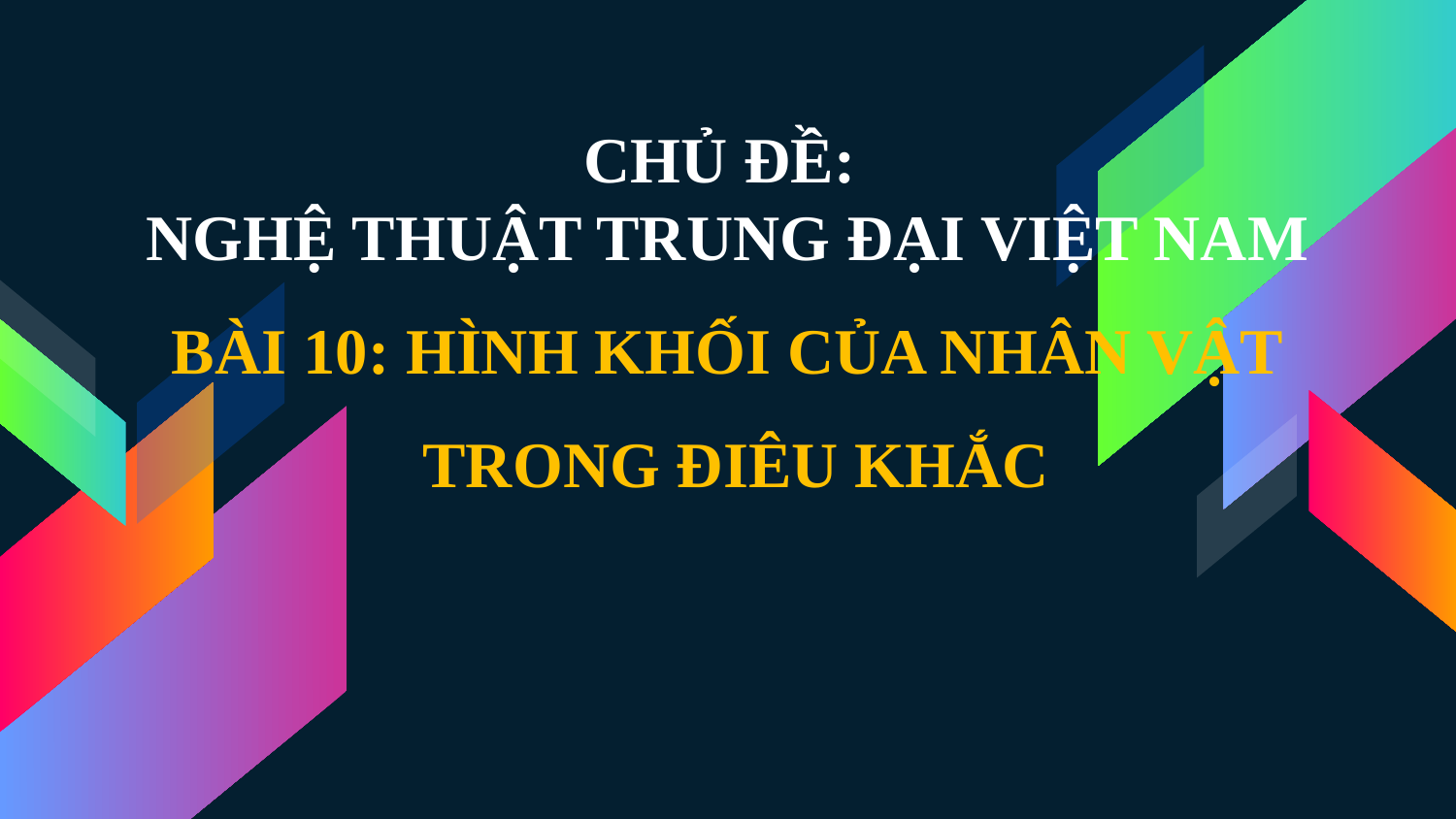

CHỦ ĐỀ:
NGHỆ THUẬT TRUNG ĐẠI VIỆT NAM
BÀI 10: HÌNH KHỐI CỦA NHÂN VẬT
 TRONG ĐIÊU KHẮC